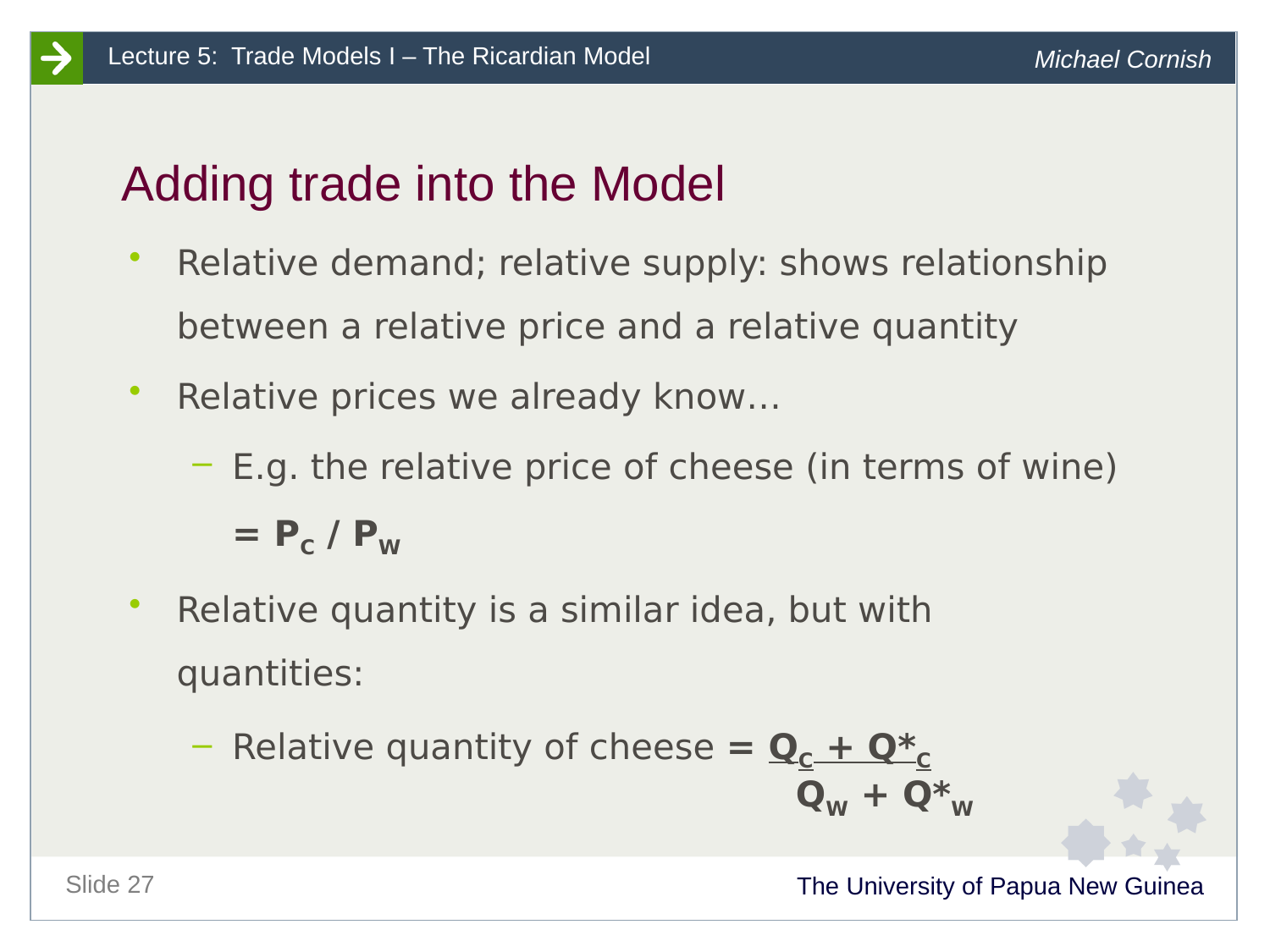

# Adding trade into the Model
Relative demand; relative supply: shows relationship between a relative price and a relative quantity
Relative prices we already know…
E.g. the relative price of cheese (in terms of wine) = PC / PW
Relative quantity is a similar idea, but with quantities:
Relative quantity of cheese = QC + Q*C
		QW + Q*W